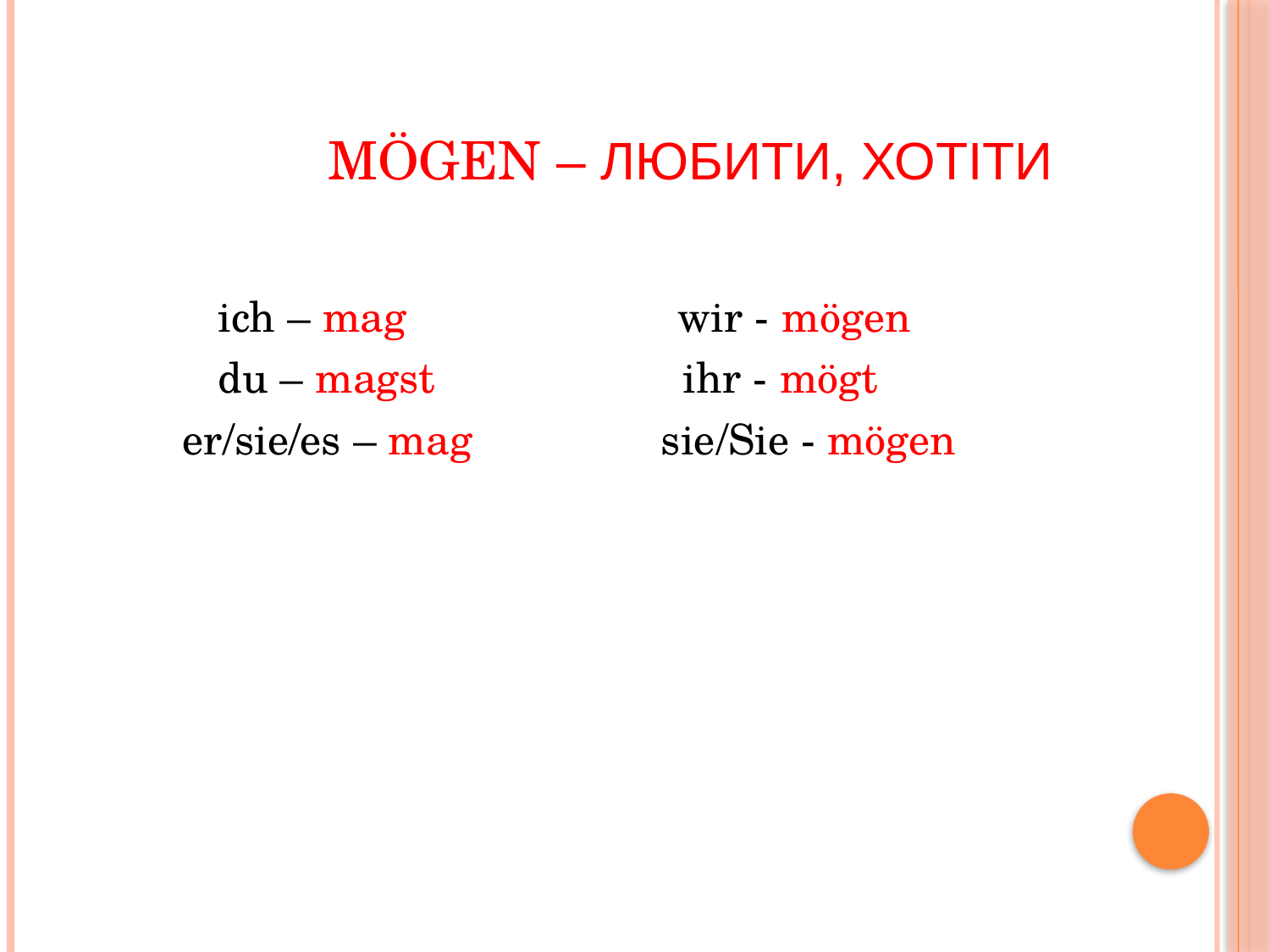

# Mögen – любити, хотіти

            ich – mag                       wir - mögen
            du – magst                     ihr - mögt
         er/sie/es – mag                sie/Sie - mögen